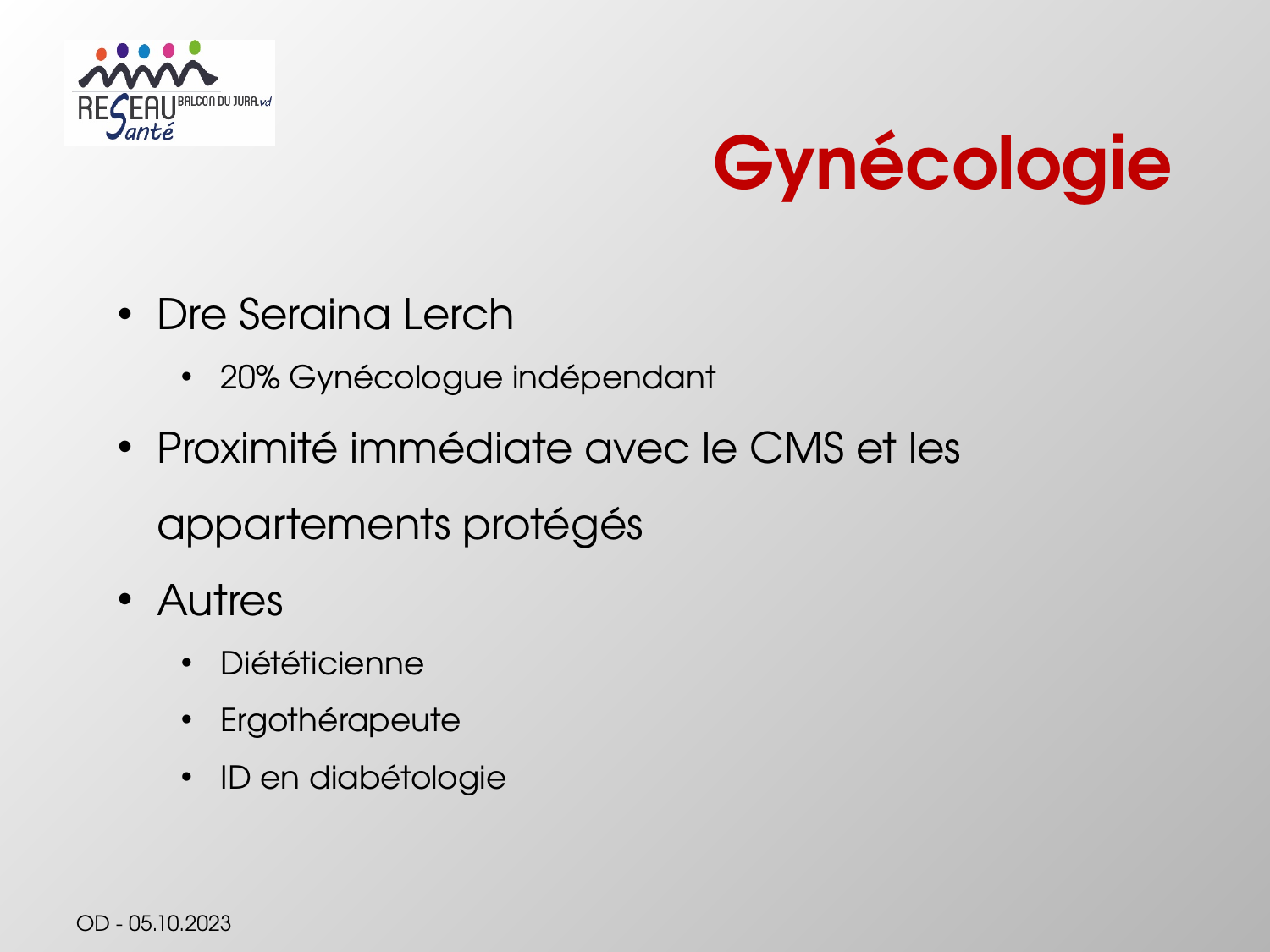

# Gynécologie
Dre Seraina Lerch
20% Gynécologue indépendant
Proximité immédiate avec le CMS et les  appartements protégés
Autres
Diététicienne
Ergothérapeute
ID en diabétologie

OD - 05.10.2023